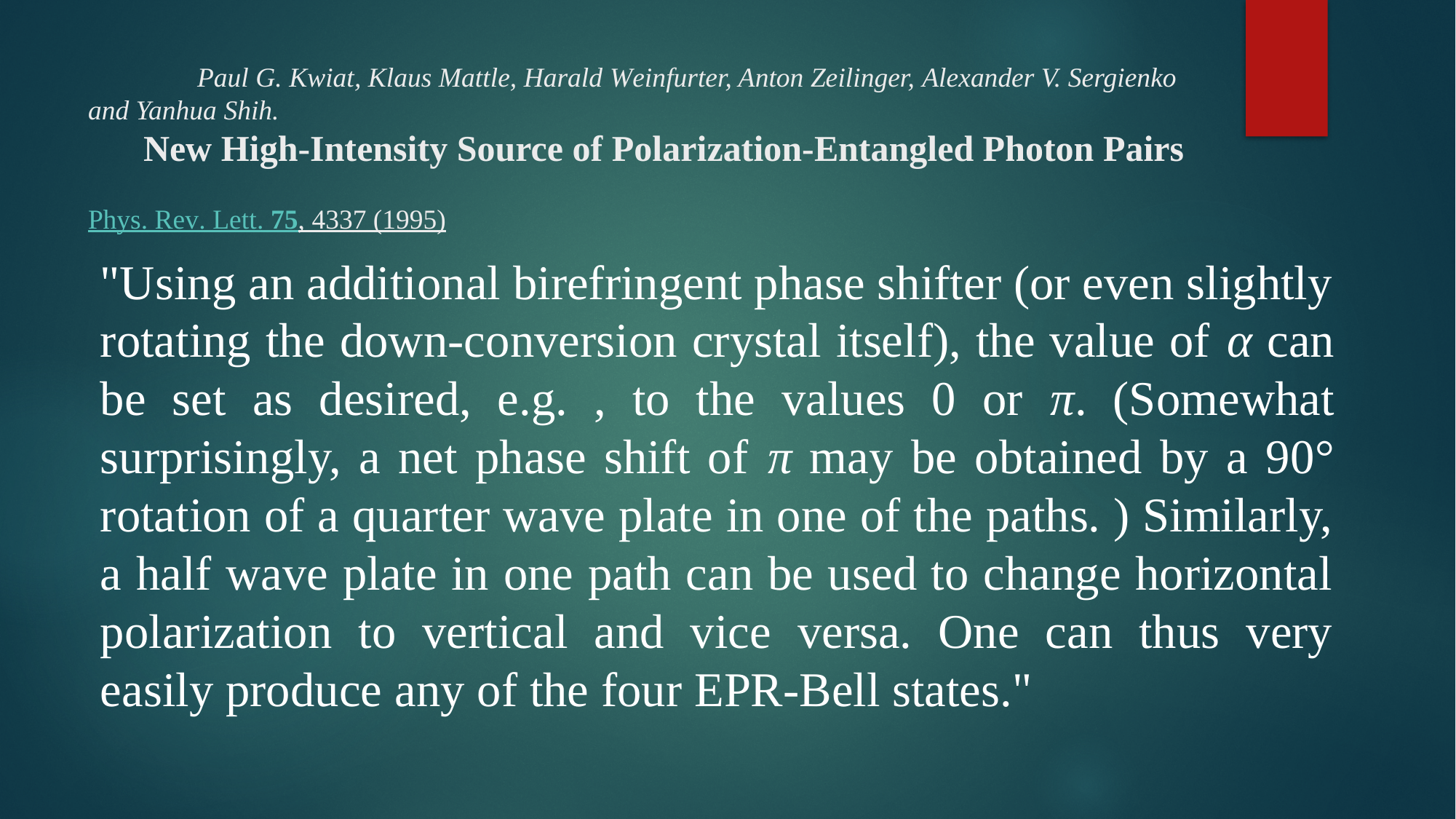

# Paul G. Kwiat, Klaus Mattle, Harald Weinfurter, Anton Zeilinger, Alexander V. Sergienko and Yanhua Shih. New High-Intensity Source of Polarization-Entangled Photon Pairs Phys. Rev. Lett. 75, 4337 (1995)
"Using an additional birefringent phase shifter (or even slightly rotating the down-conversion crystal itself), the value of α can be set as desired, e.g. , to the values 0 or π. (Somewhat surprisingly, a net phase shift of π may be obtained by a 90° rotation of a quarter wave plate in one of the paths. ) Similarly, a half wave plate in one path can be used to change horizontal polarization to vertical and vice versa. One can thus very easily produce any of the four EPR-Bell states."